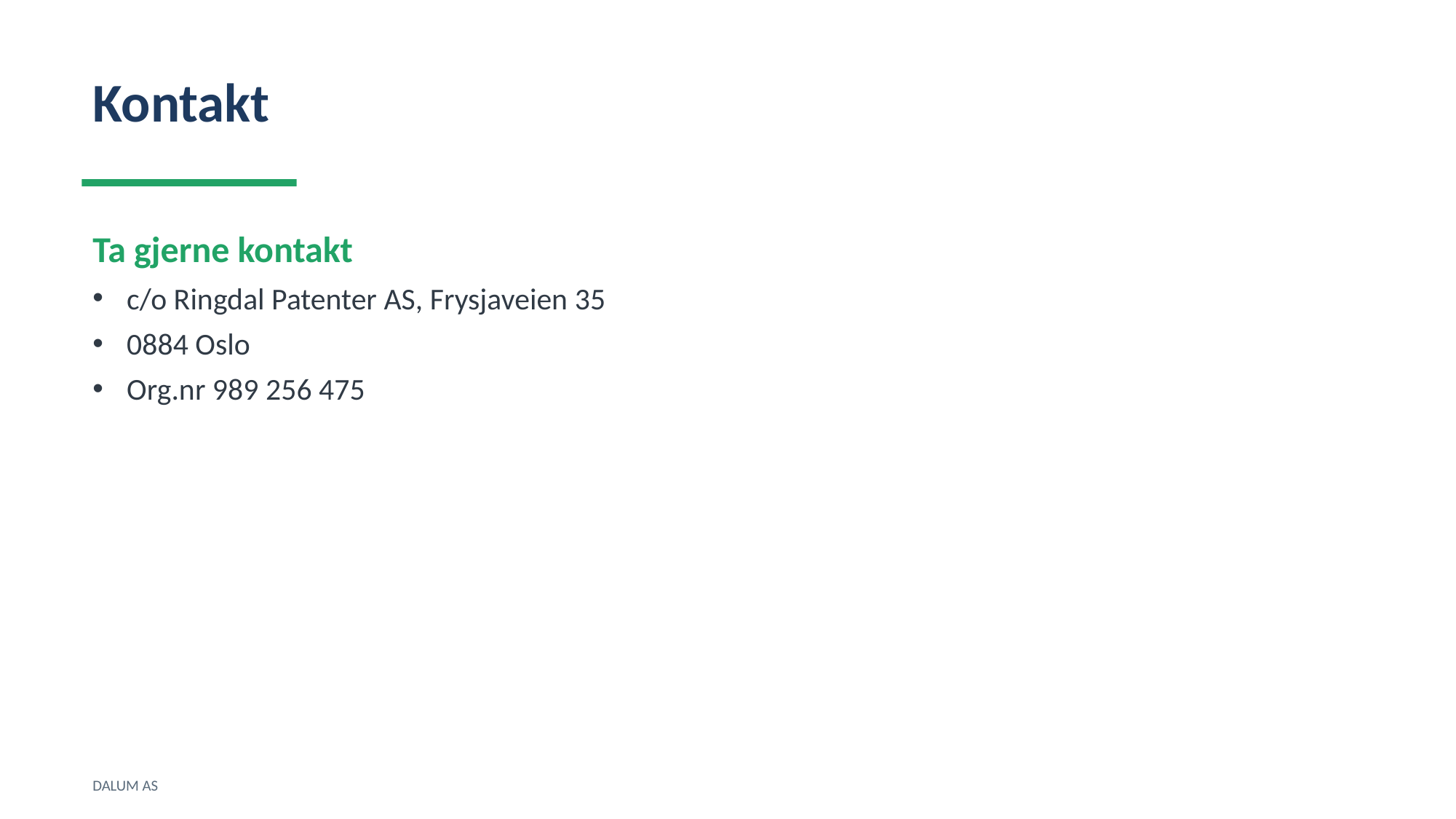

Kontakt

Ta gjerne kontakt
c/o Ringdal Patenter AS, Frysjaveien 35
0884 Oslo
Org.nr 989 256 475
DALUM AS